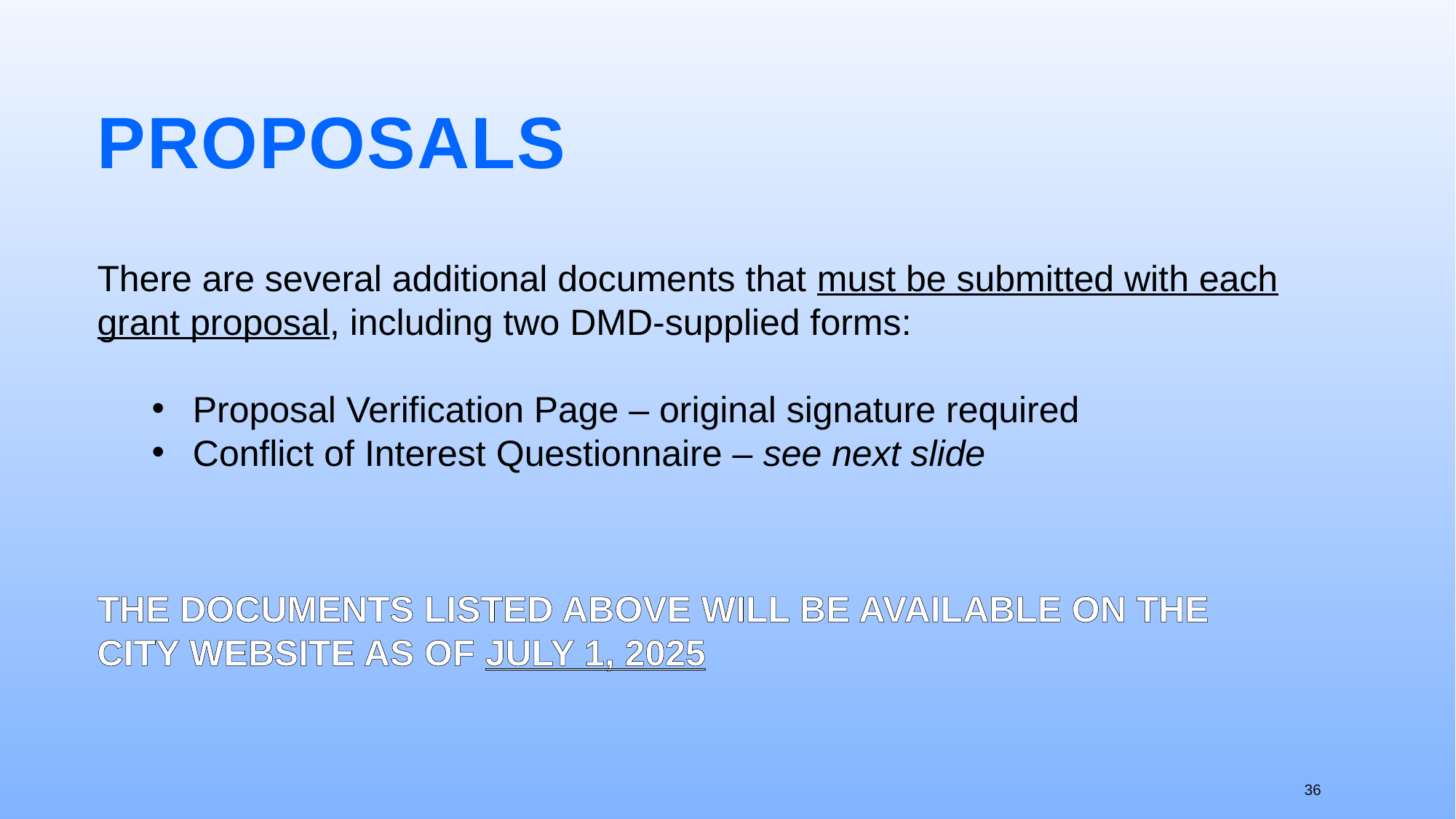

Proposals
There are several additional documents that must be submitted with each grant proposal, including two DMD-supplied forms:

Proposal Verification Page – original signature required
Conflict of Interest Questionnaire – see next slide
THE DOCUMENTS LISTED ABOVE WILL BE AVAILABLE ON THE CITY WEBSITE AS OF JULY 1, 2025
36